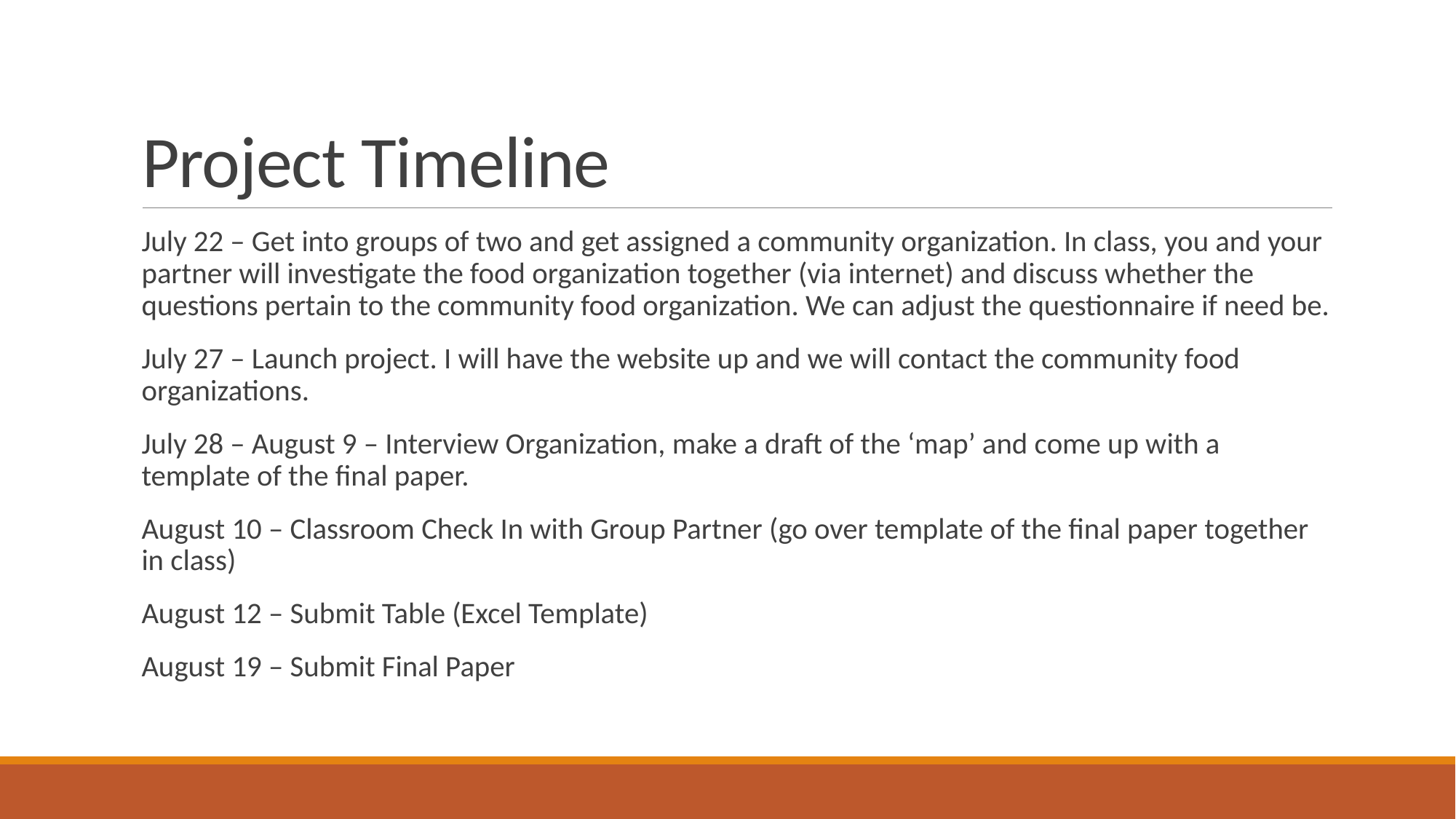

# Project Timeline
July 22 – Get into groups of two and get assigned a community organization. In class, you and your partner will investigate the food organization together (via internet) and discuss whether the questions pertain to the community food organization. We can adjust the questionnaire if need be.
July 27 – Launch project. I will have the website up and we will contact the community food organizations.
July 28 – August 9 – Interview Organization, make a draft of the ‘map’ and come up with a template of the final paper.
August 10 – Classroom Check In with Group Partner (go over template of the final paper together in class)
August 12 – Submit Table (Excel Template)
August 19 – Submit Final Paper